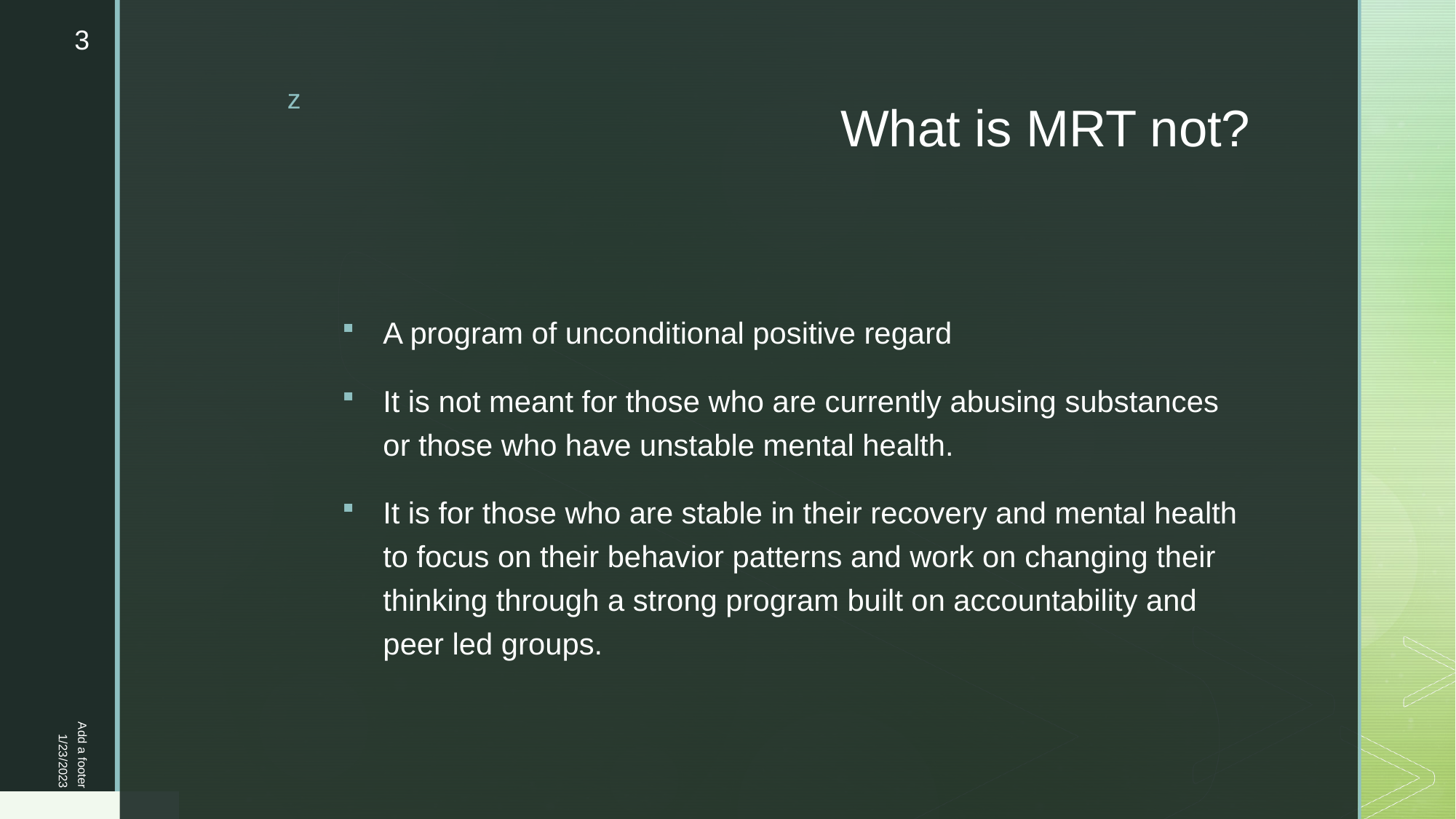

3
# What is MRT not?
A program of unconditional positive regard
It is not meant for those who are currently abusing substances or those who have unstable mental health.
It is for those who are stable in their recovery and mental health to focus on their behavior patterns and work on changing their thinking through a strong program built on accountability and peer led groups.
Add a footer
1/23/2023